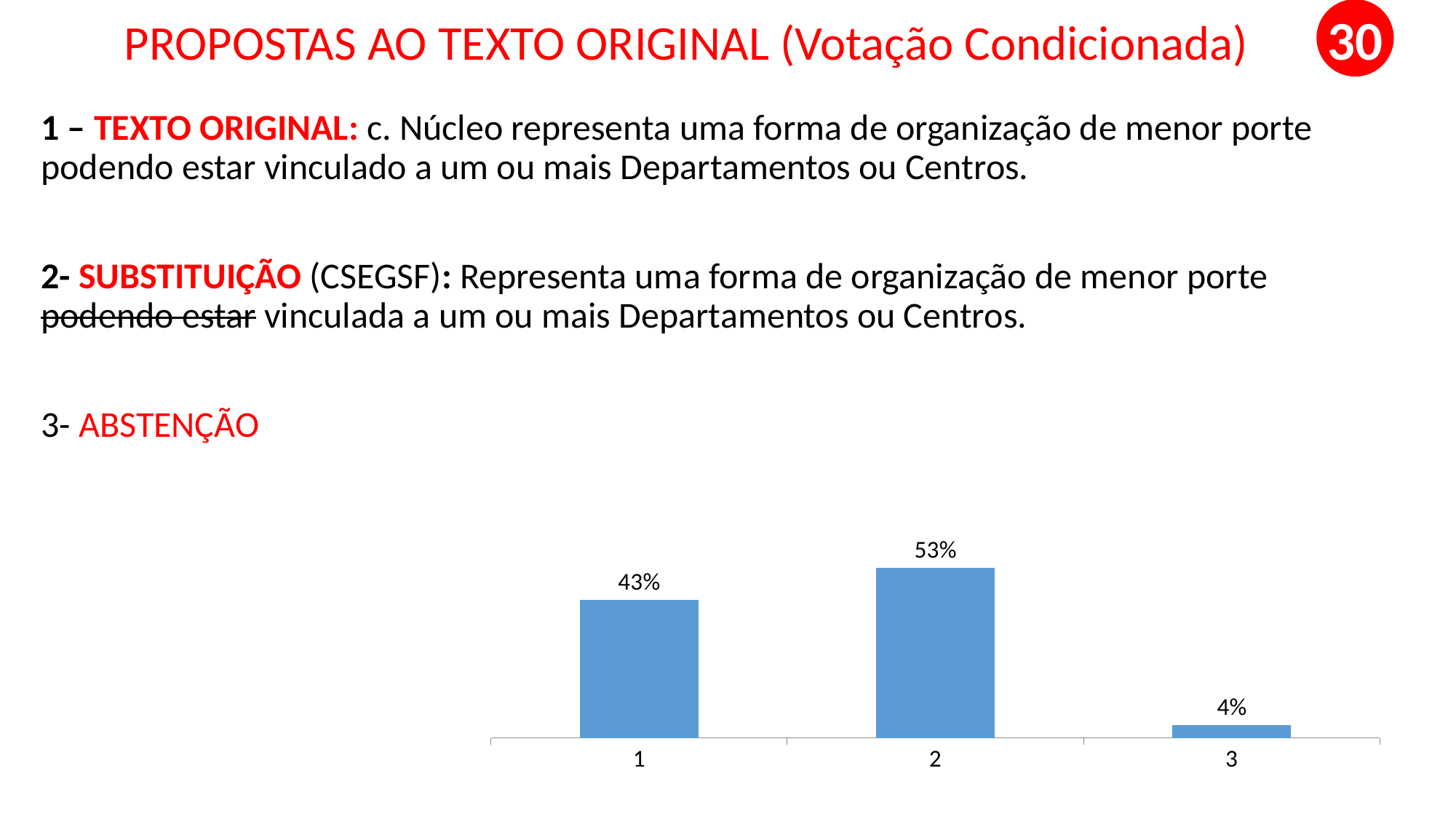

30
# PROPOSTAS AO TEXTO ORIGINAL (Votação Condicionada)
1 – TEXTO ORIGINAL: c. Núcleo representa uma forma de organização de menor porte podendo estar vinculado a um ou mais Departamentos ou Centros.

2- SUBSTITUIÇÃO (CSEGSF): Representa uma forma de organização de menor porte podendo estar vinculada a um ou mais Departamentos ou Centros.

3- ABSTENÇÃO

### Chart

| Category | 1 |
|---|---|
| 1 | 0.43 |
| 2 | 0.53 |
| 3 | 0.04 |